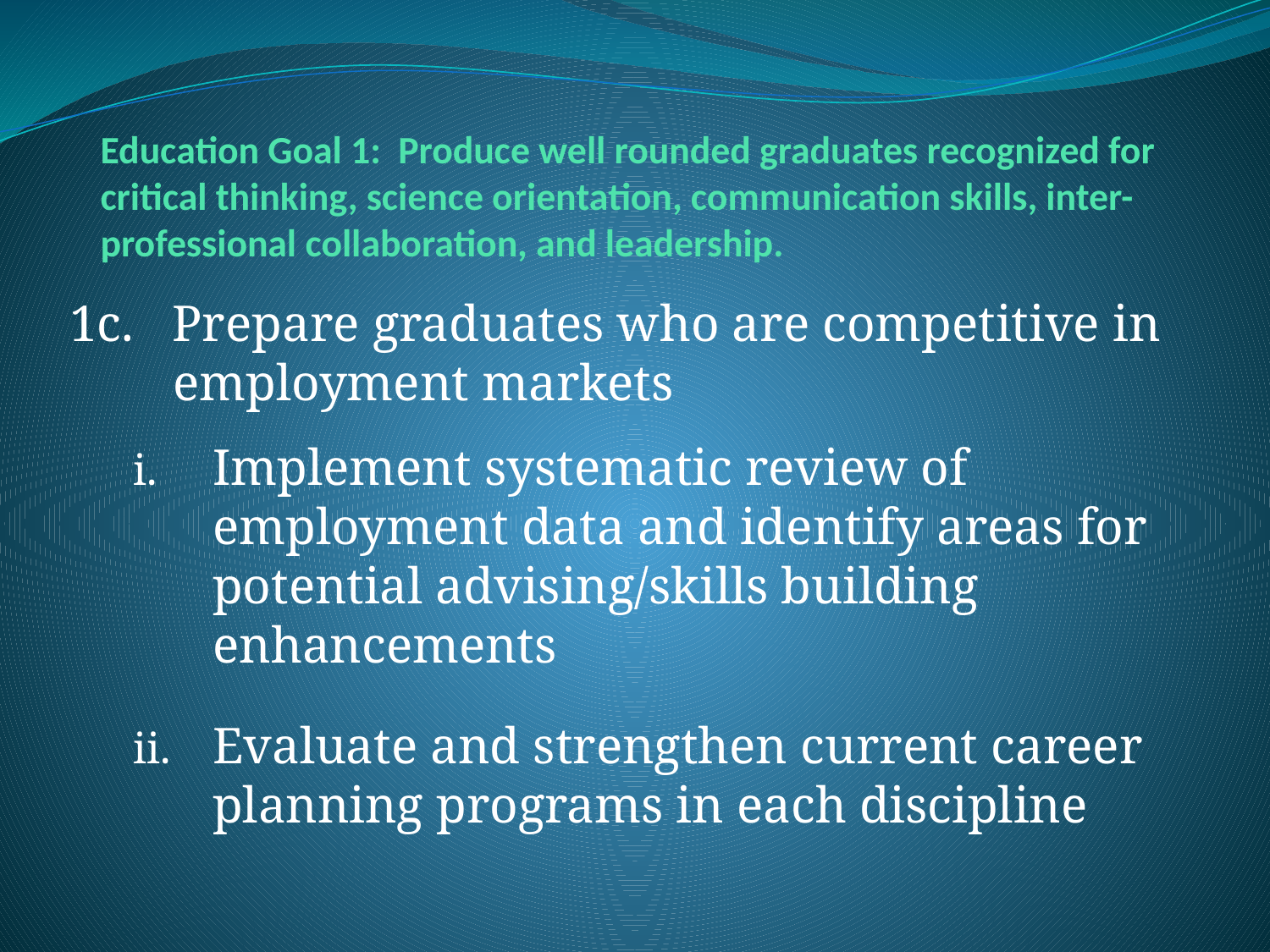

# Education Goal 1:  Produce well rounded graduates recognized for critical thinking, science orientation, communication skills, inter-professional collaboration, and leadership.
1c.   Prepare graduates who are competitive in
        employment markets

Implement systematic review of employment data and identify areas for potential advising/skills building  enhancements

Evaluate and strengthen current career planning programs in each discipline